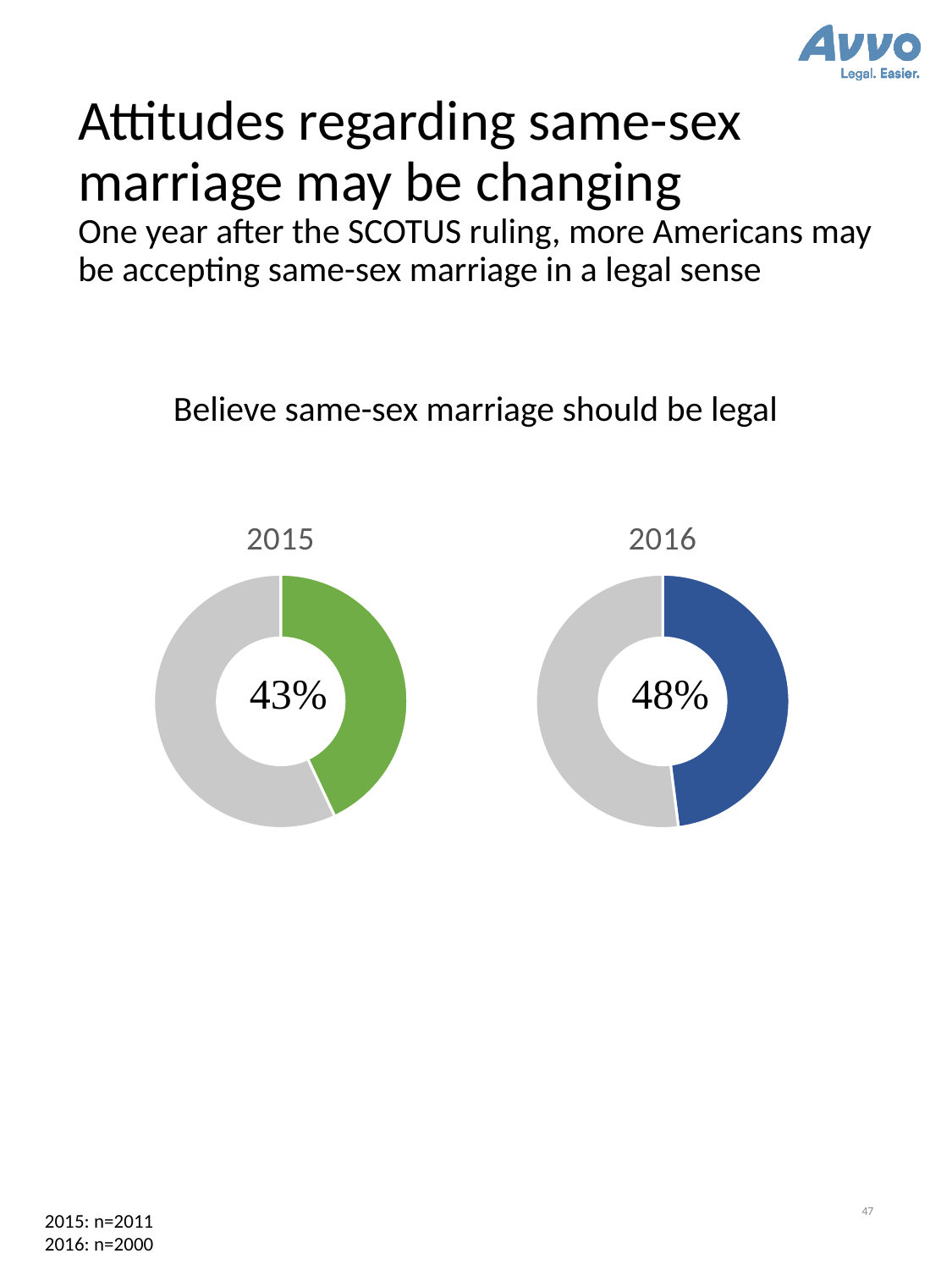

# Attitudes regarding same-sex marriage may be changing One year after the SCOTUS ruling, more Americans may be accepting same-sex marriage in a legal sense
Believe same-sex marriage should be legal

### Chart: 2015

| Category | Sales |
|---|---|
| 1st Qtr | 0.43 |
| 2nd Qtr | 0.5700000000000001 |

### Chart: 2016

| Category | Sales |
|---|---|
| 1st Qtr | 0.48 |
| 2nd Qtr | 0.52 |
47
2015: n=2011
2016: n=2000